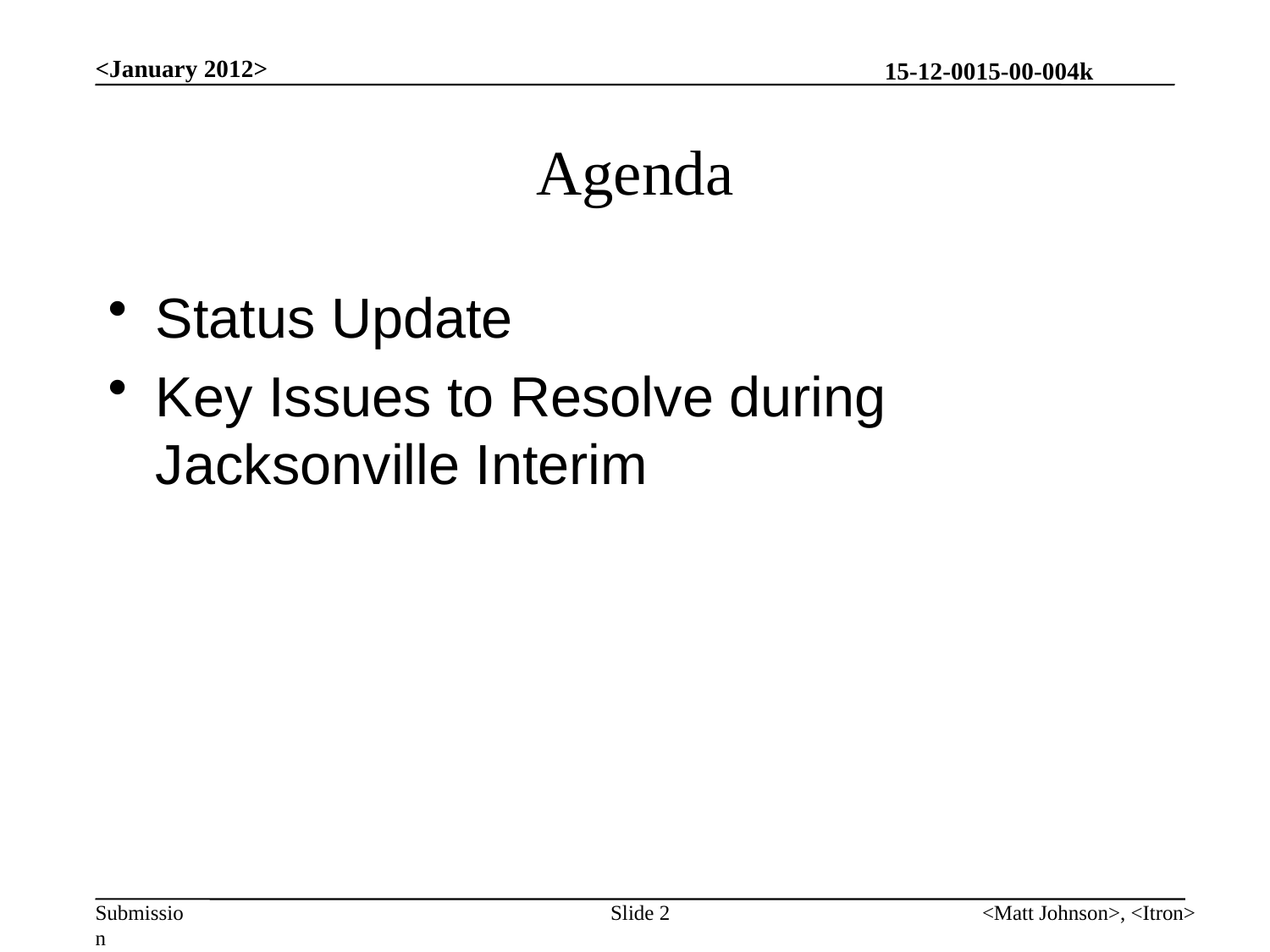

<January 2012>
# Agenda
Status Update
Key Issues to Resolve during Jacksonville Interim

Slide 2
<Matt Johnson>, <Itron>